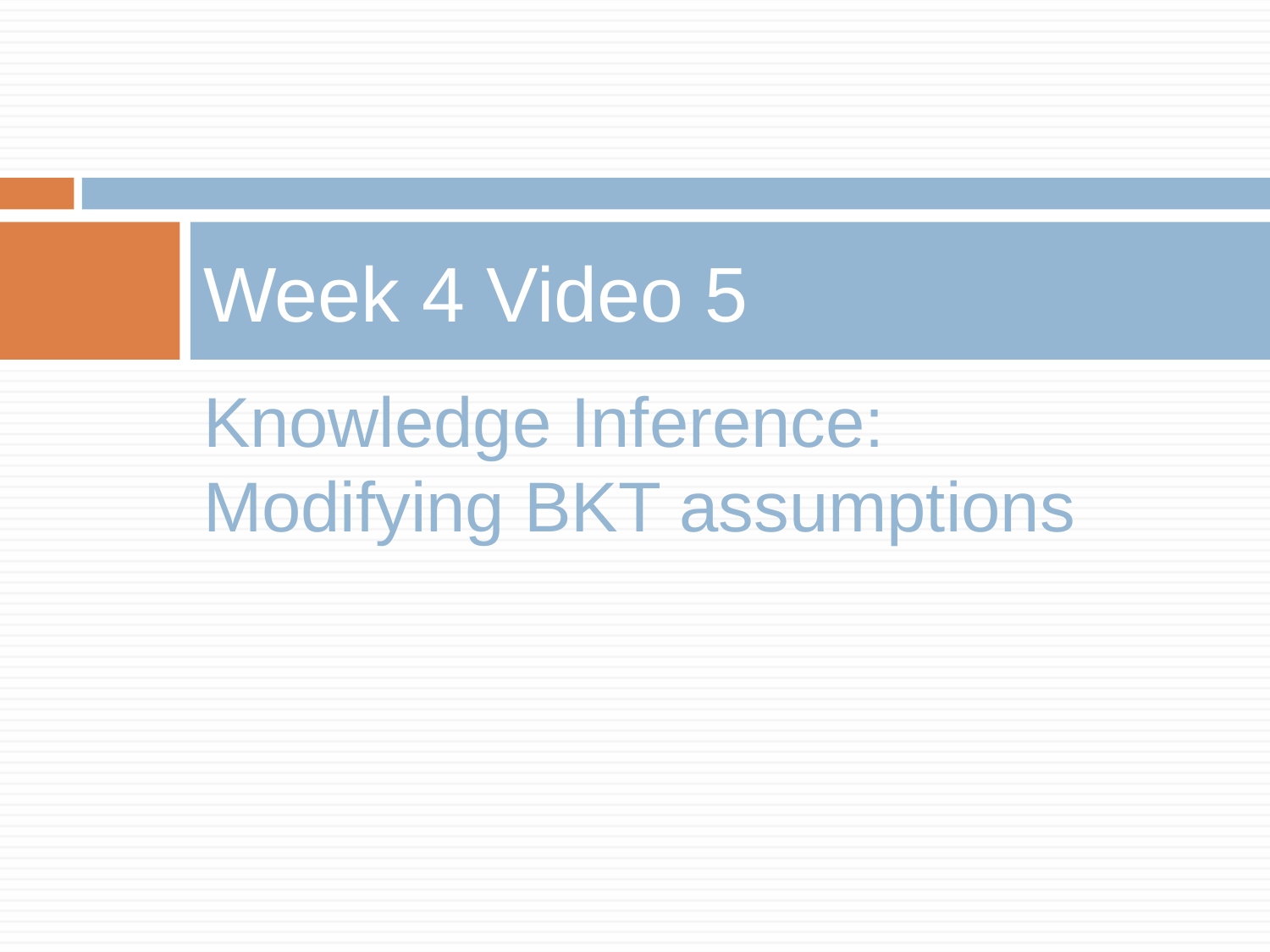

# Week 4 Video 5
Knowledge Inference:
Modifying BKT assumptions